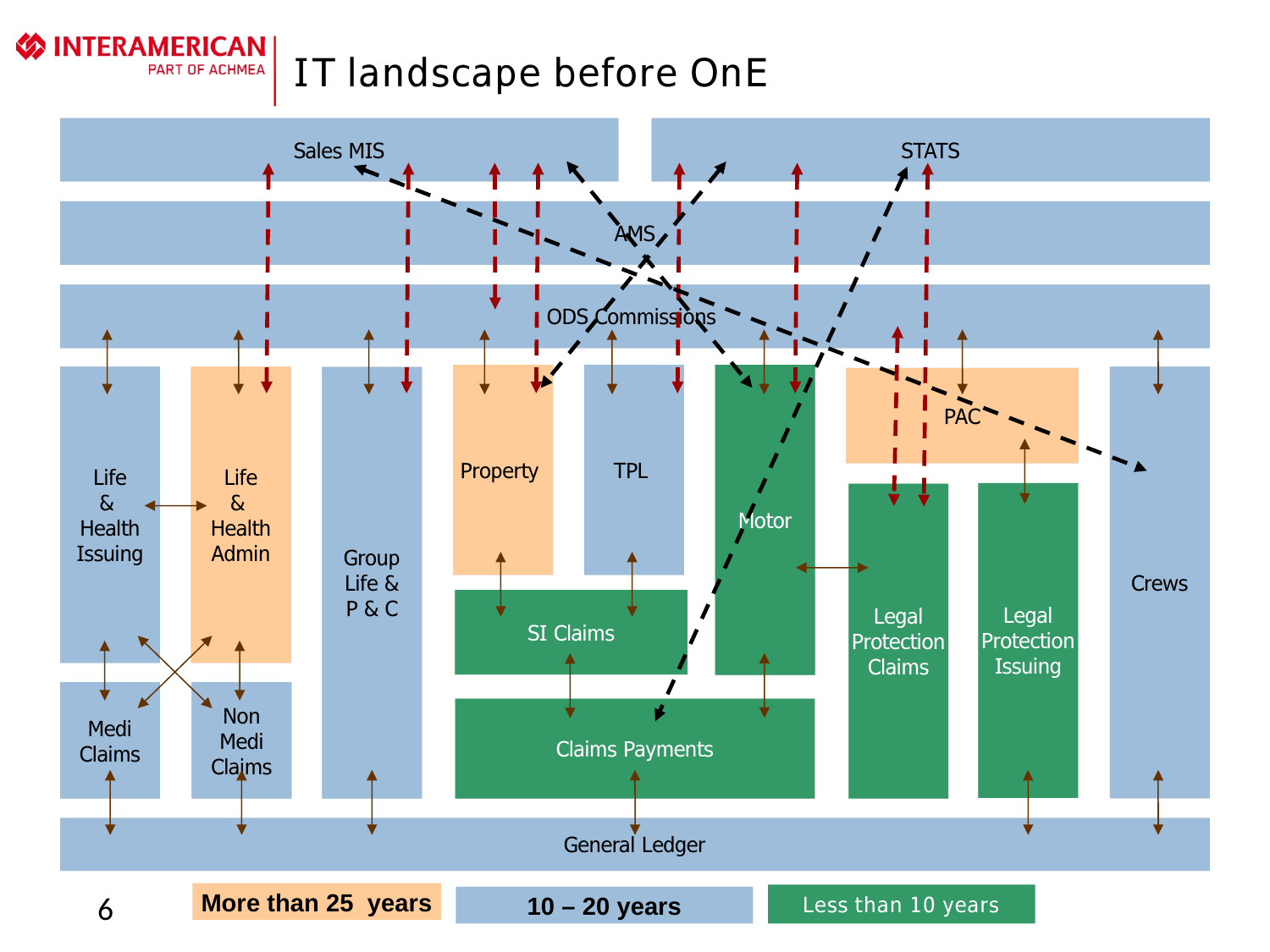

IT landscape before OnE

Sales MIS
STATS
AMS
ODS Commissions
TPL
Life
&
Health
Issuing
Crews
Group
Life &
P & C
Medi
Claims
Non
Medi
Claims
General Ledger

Property
Life
&
Health
Admin
PAC
Motor
Legal
Protection
Issuing
Legal
Protection
Claims
SI Claims
Claims Payments
6
More than 25  years
Less than 10 years
10 – 20 years